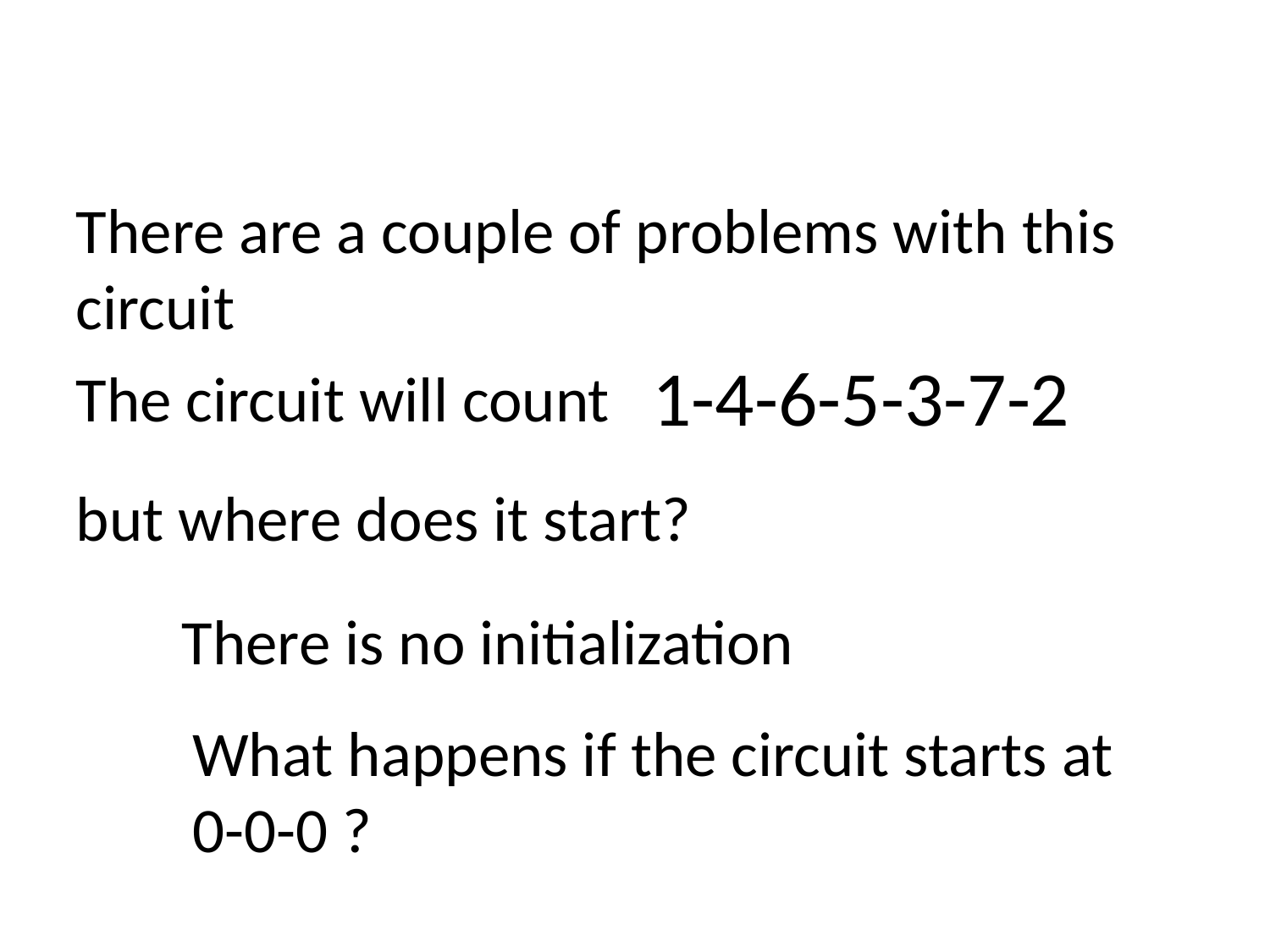

#
There are a couple of problems with this circuit
1-4-6-5-3-7-2
The circuit will count
but where does it start?
There is no initialization
What happens if the circuit starts at 0-0-0 ?